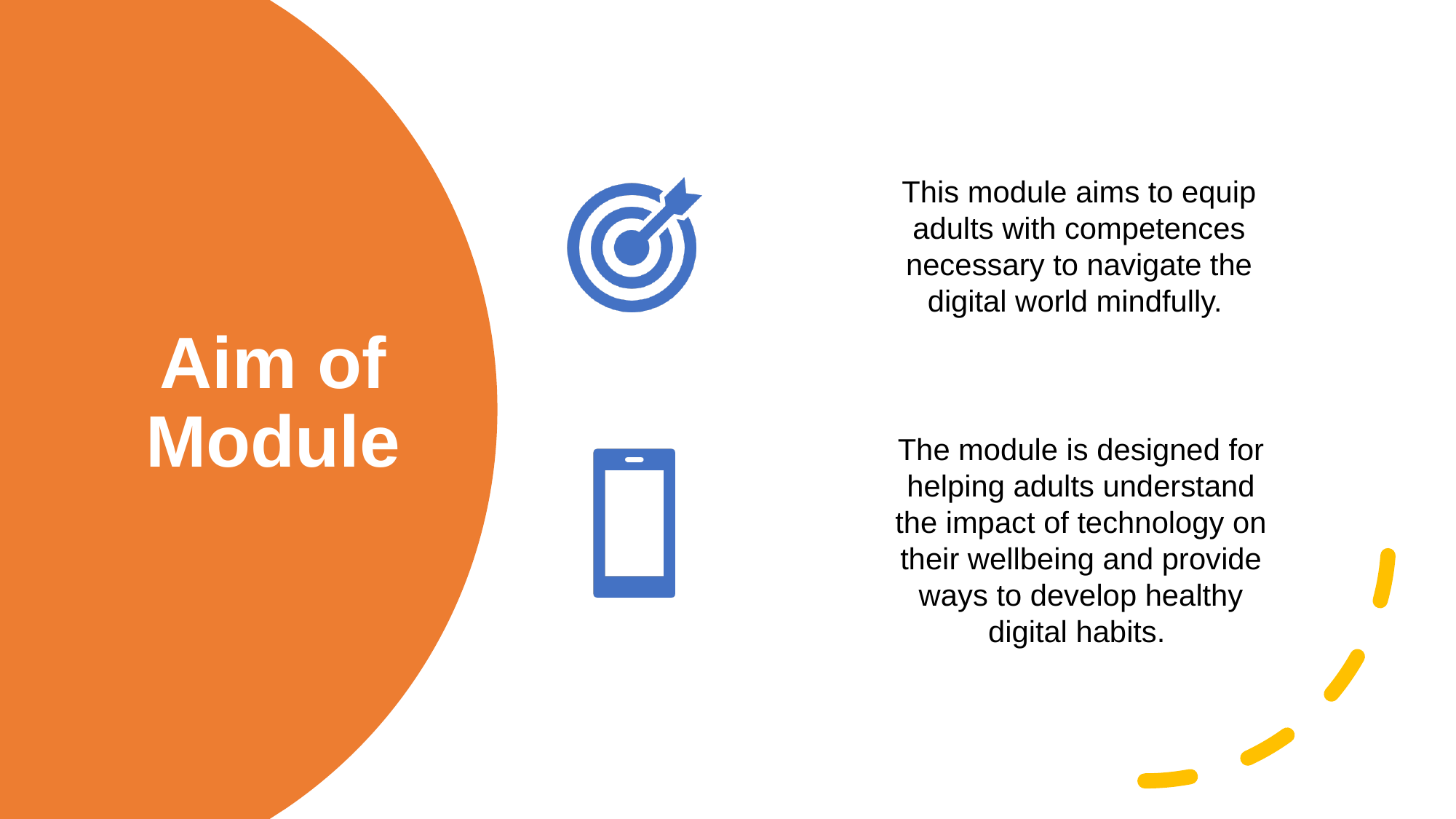

# Aim of Module

This module aims to equip adults with competences necessary to navigate the digital world mindfully.

The module is designed for helping adults understand the impact of technology on their wellbeing and provide ways to develop healthy digital habits.